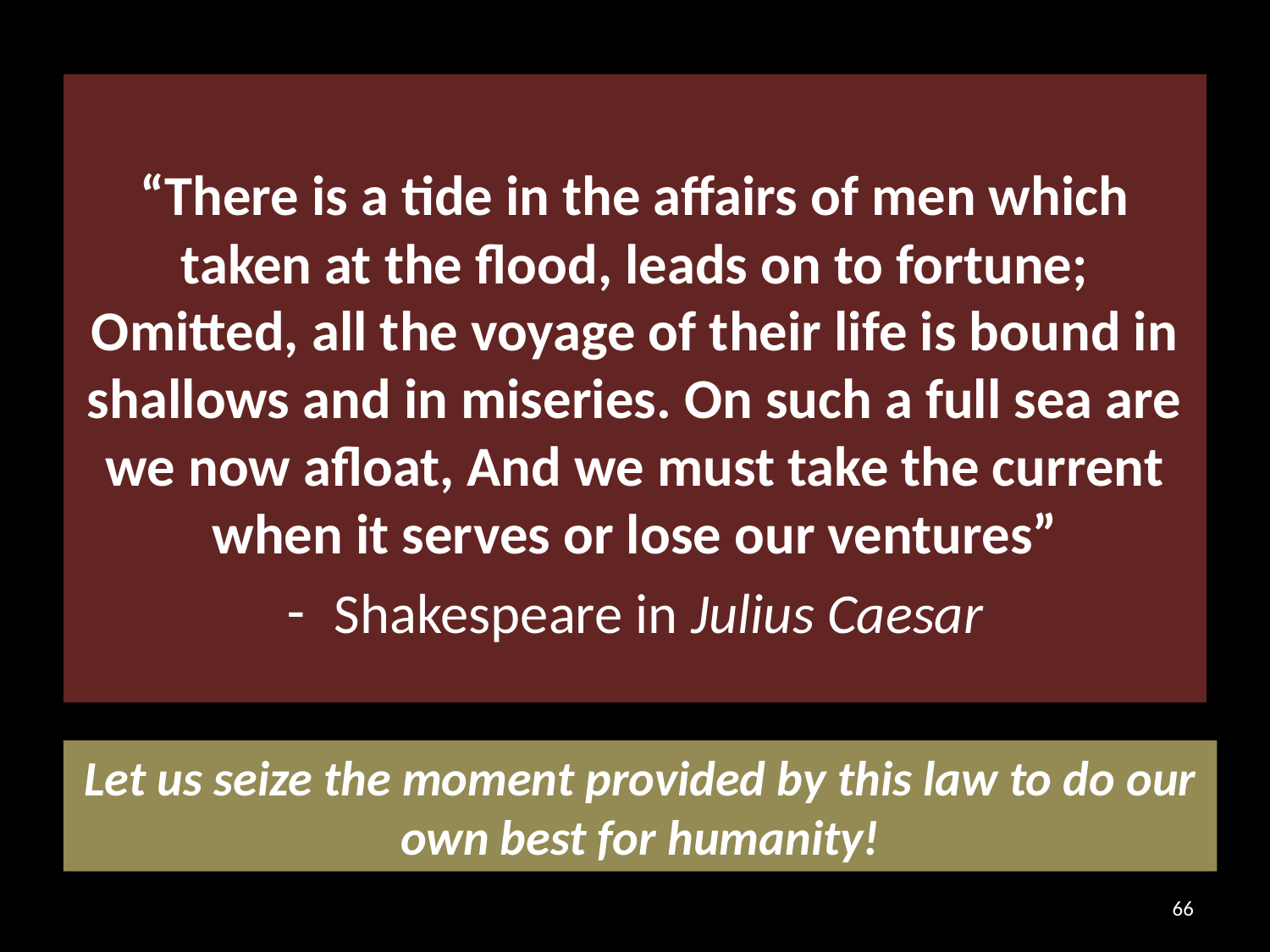

“There is a tide in the affairs of men which taken at the flood, leads on to fortune; Omitted, all the voyage of their life is bound in shallows and in miseries. On such a full sea are we now afloat, And we must take the current when it serves or lose our ventures”
Shakespeare in Julius Caesar
Let us seize the moment provided by this law to do our own best for humanity!
66